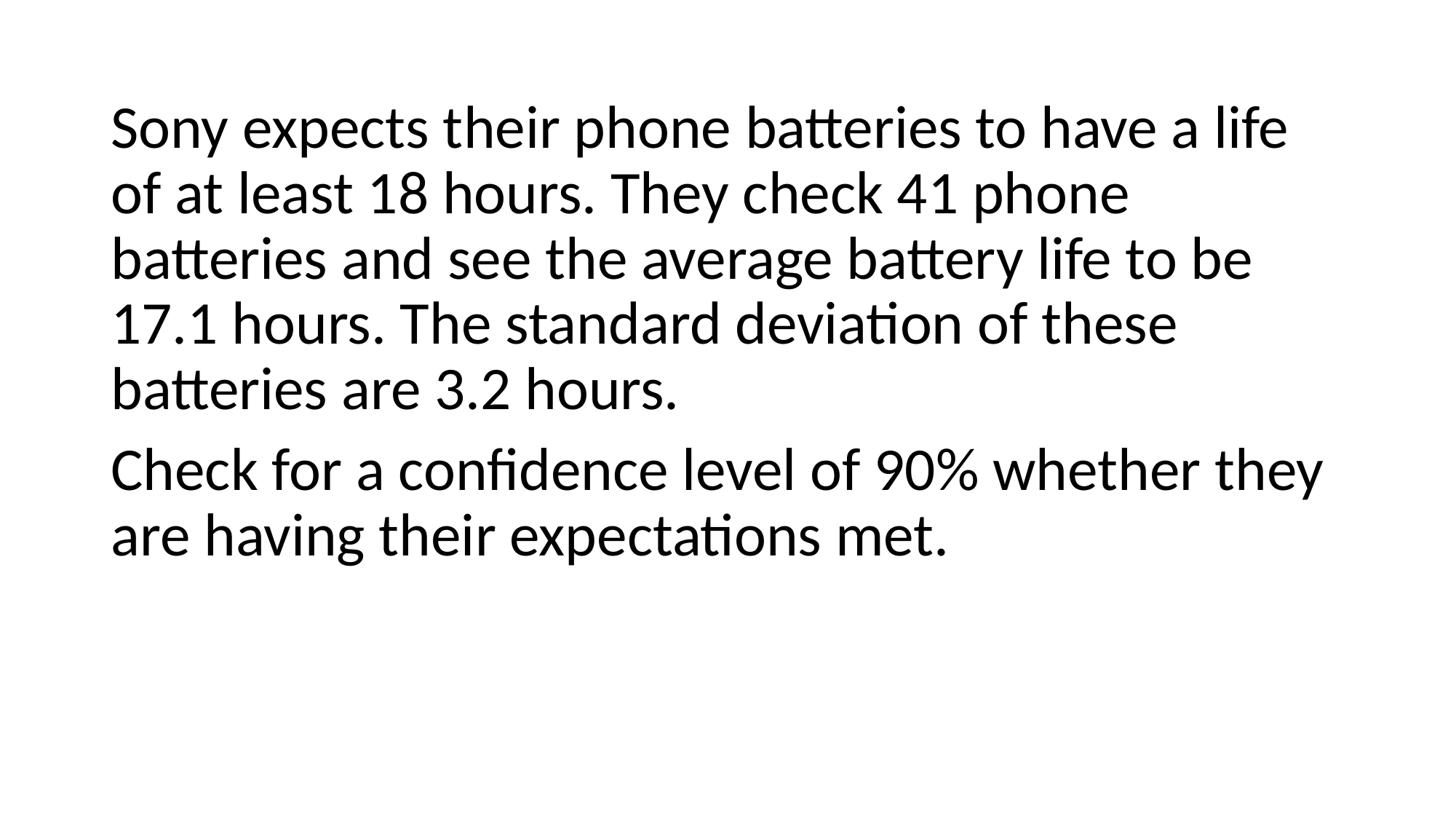

Sony expects their phone batteries to have a life of at least 18 hours. They check 41 phone batteries and see the average battery life to be 17.1 hours. The standard deviation of these batteries are 3.2 hours.
Check for a confidence level of 90% whether they are having their expectations met.